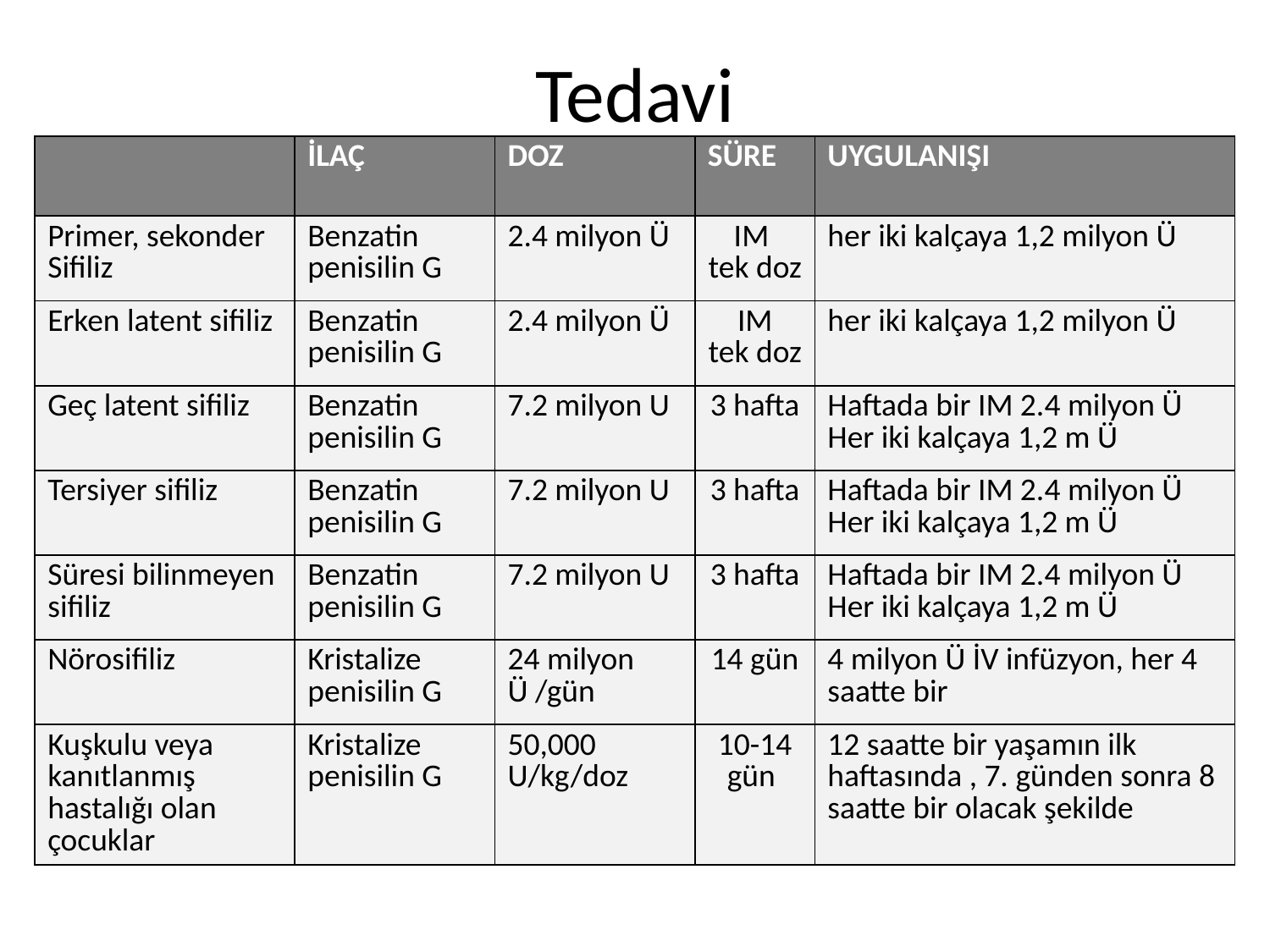

Tedavi
|  | İLAÇ | DOZ | SÜRE | UYGULANIŞI |
| --- | --- | --- | --- | --- |
| Primer, sekonder Sifiliz | Benzatin penisilin G | 2.4 milyon Ü | IM tek doz | her iki kalçaya 1,2 milyon Ü |
| Erken latent sifiliz | Benzatin penisilin G | 2.4 milyon Ü | IM tek doz | her iki kalçaya 1,2 milyon Ü |
| Geç latent sifiliz | Benzatin penisilin G | 7.2 milyon U | 3 hafta | Haftada bir IM 2.4 milyon Ü Her iki kalçaya 1,2 m Ü |
| Tersiyer sifiliz | Benzatin penisilin G | 7.2 milyon U | 3 hafta | Haftada bir IM 2.4 milyon Ü Her iki kalçaya 1,2 m Ü |
| Süresi bilinmeyen sifiliz | Benzatin penisilin G | 7.2 milyon U | 3 hafta | Haftada bir IM 2.4 milyon Ü Her iki kalçaya 1,2 m Ü |
| Nörosifiliz | Kristalize penisilin G | 24 milyon Ü /gün | 14 gün | 4 milyon Ü İV infüzyon, her 4 saatte bir |
| Kuşkulu veya kanıtlanmış hastalığı olan çocuklar | Kristalize penisilin G | 50,000 U/kg/doz | 10-14 gün | 12 saatte bir yaşamın ilk haftasında , 7. günden sonra 8 saatte bir olacak şekilde |